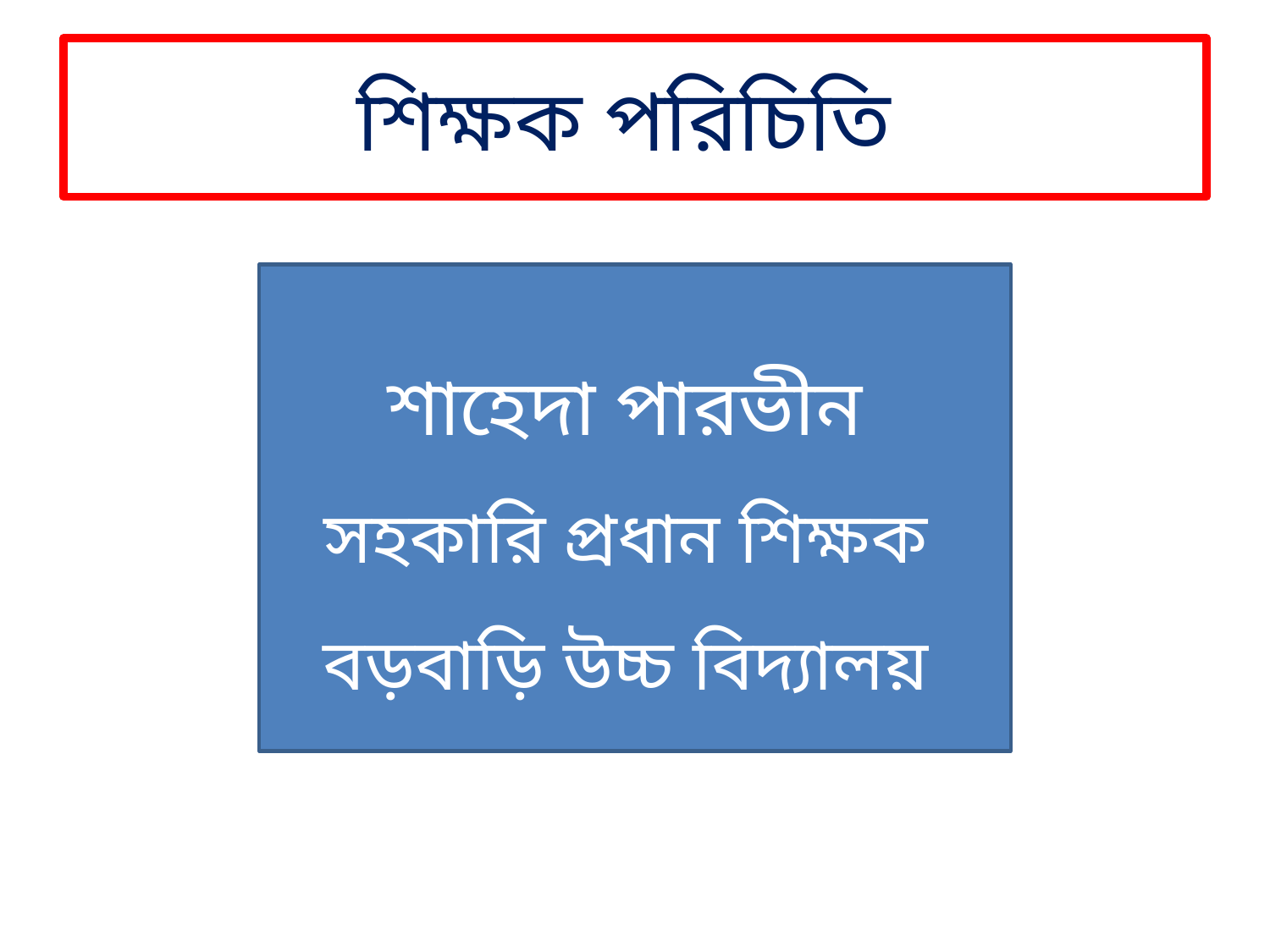

# শিক্ষক পরিচিতি
শাহেদা পারভীন
সহকারি প্রধান শিক্ষক
বড়বাড়ি উচ্চ বিদ্যালয়